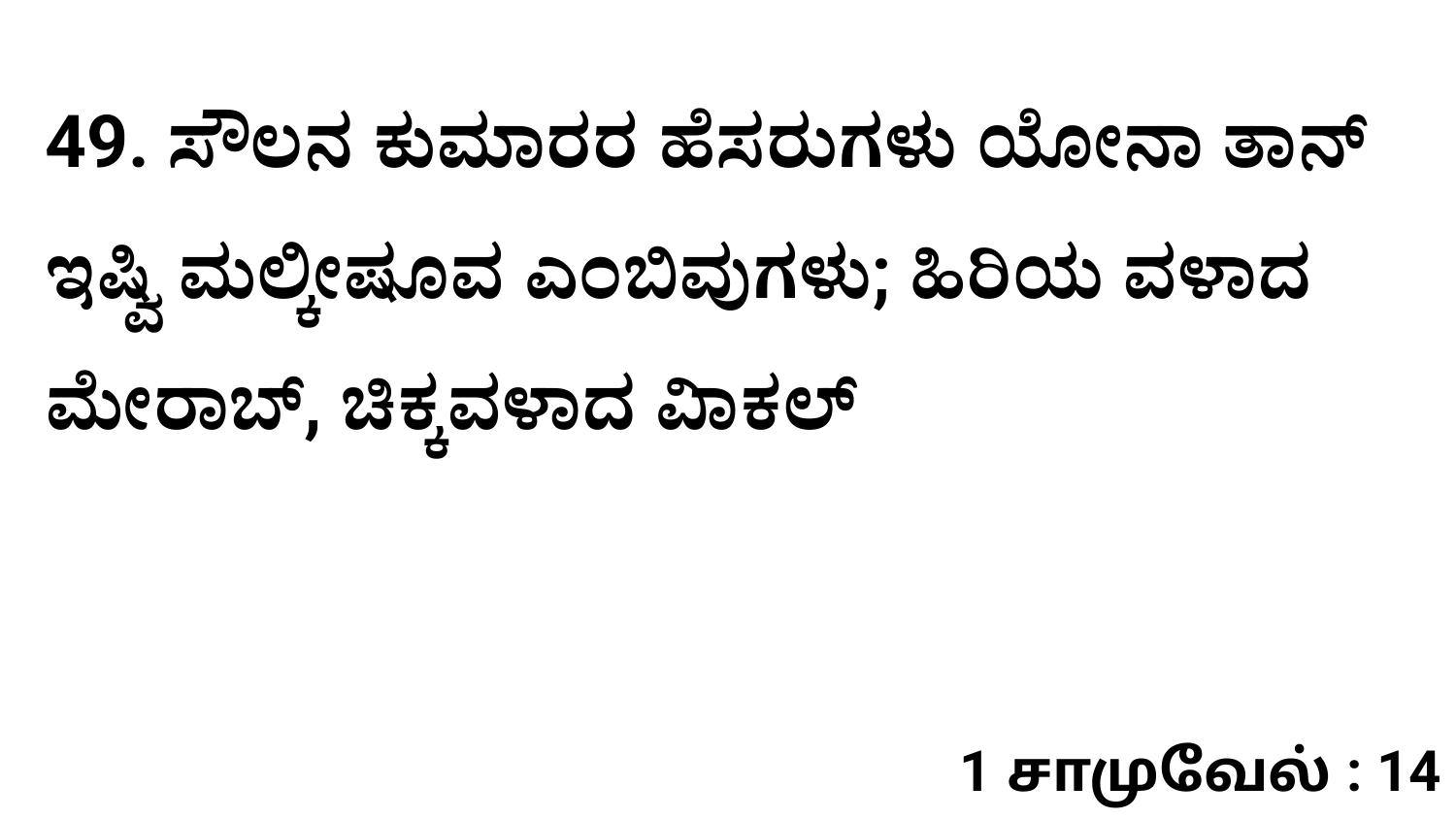

49. ಸೌಲನ ಕುಮಾರರ ಹೆಸರುಗಳು ಯೋನಾ ತಾನ್‌ ಇಷ್ವಿ ಮಲ್ಕೀಷೂವ ಎಂಬಿವುಗಳು; ಹಿರಿಯ ವಳಾದ ಮೇರಾಬ್‌, ಚಿಕ್ಕವಳಾದ ವಿಾಕಲ್‌
1 சாமுவேல் : 14